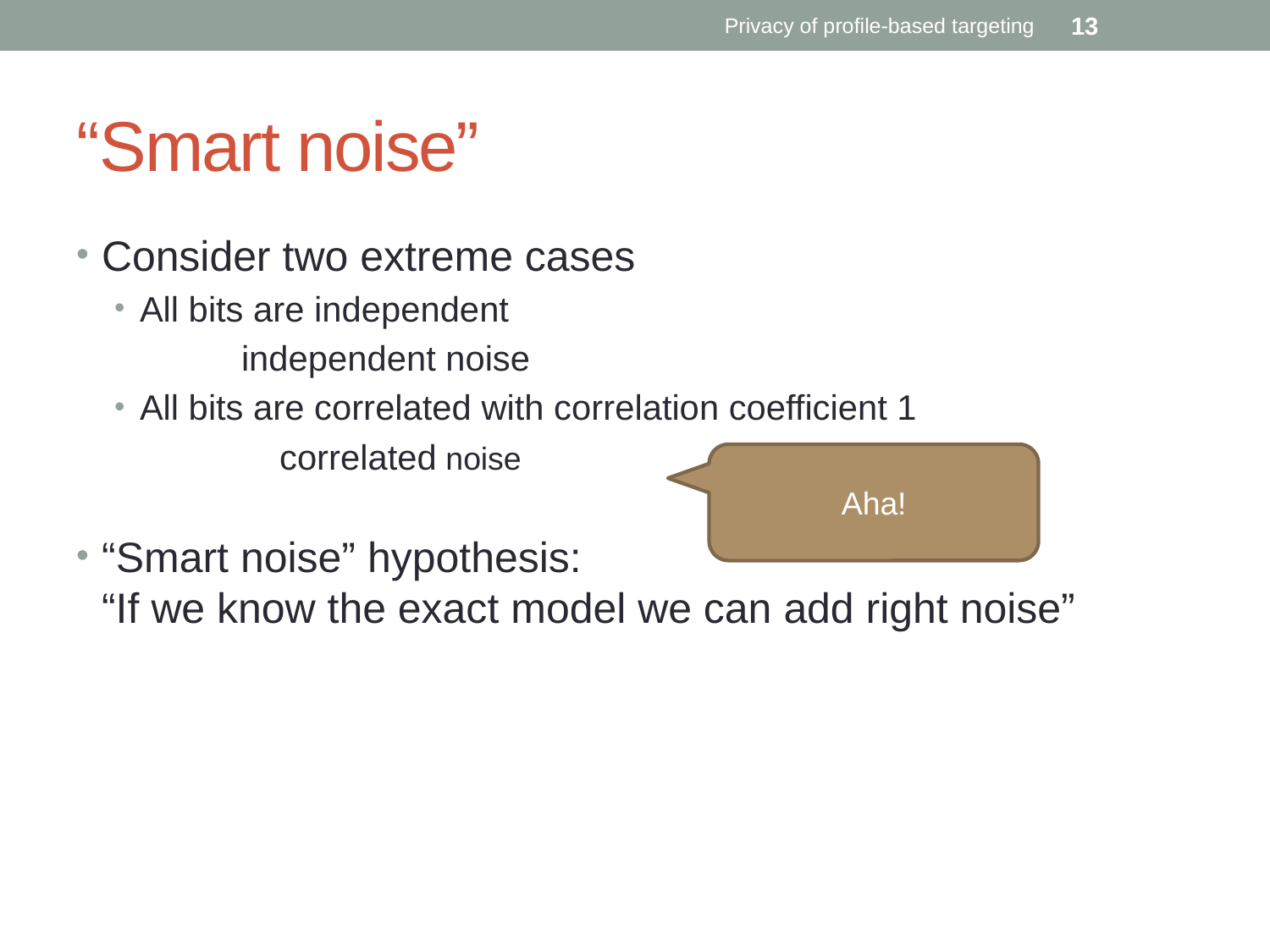

Privacy of profile-based targeting
13
# “Smart noise”
Consider two extreme cases
All bits are independent
	independent noise
All bits are correlated with correlation coefficient 1
	correlated noise

“Smart noise” hypothesis:
“If we know the exact model we can add right noise”

Aha!